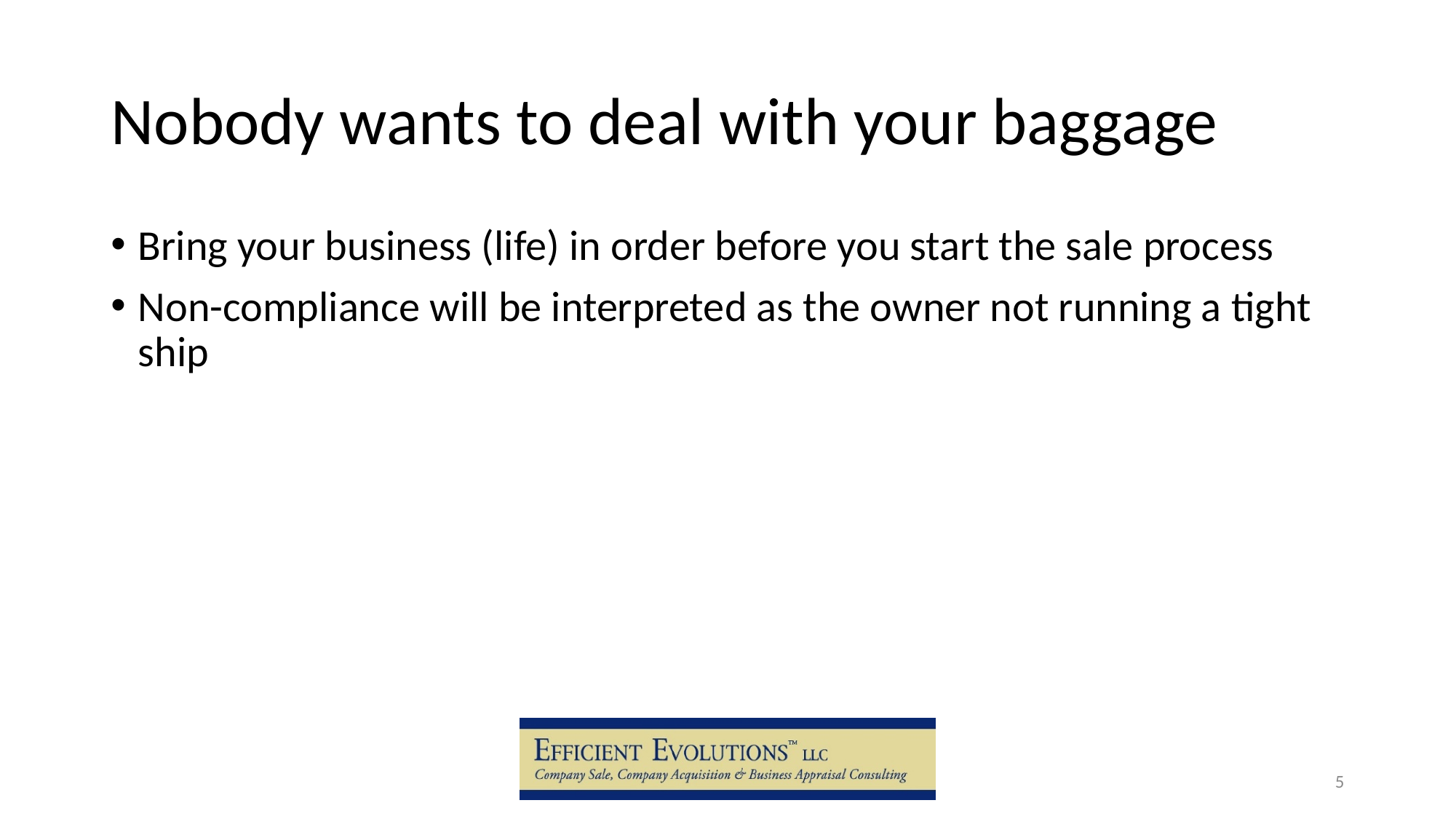

# Nobody wants to deal with your baggage
Bring your business (life) in order before you start the sale process
Non-compliance will be interpreted as the owner not running a tight ship
5